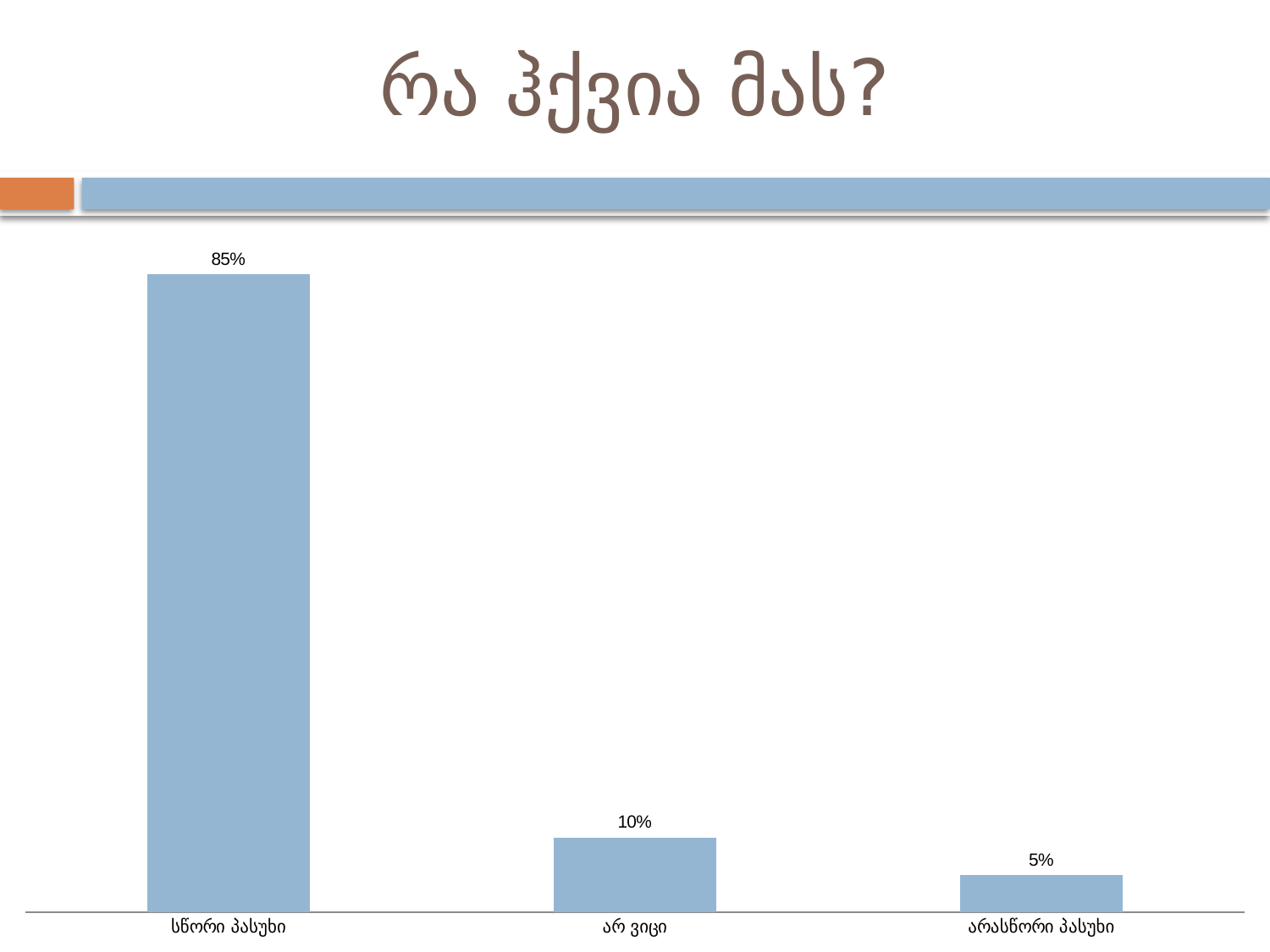

# რა ჰქვია მას?

### Chart

| Category |  |
|---|---|
| სწორი პასუხი | 0.8500000000000004 |
| არ ვიცი | 0.1 |
| არასწორი პასუხი | 0.05 |